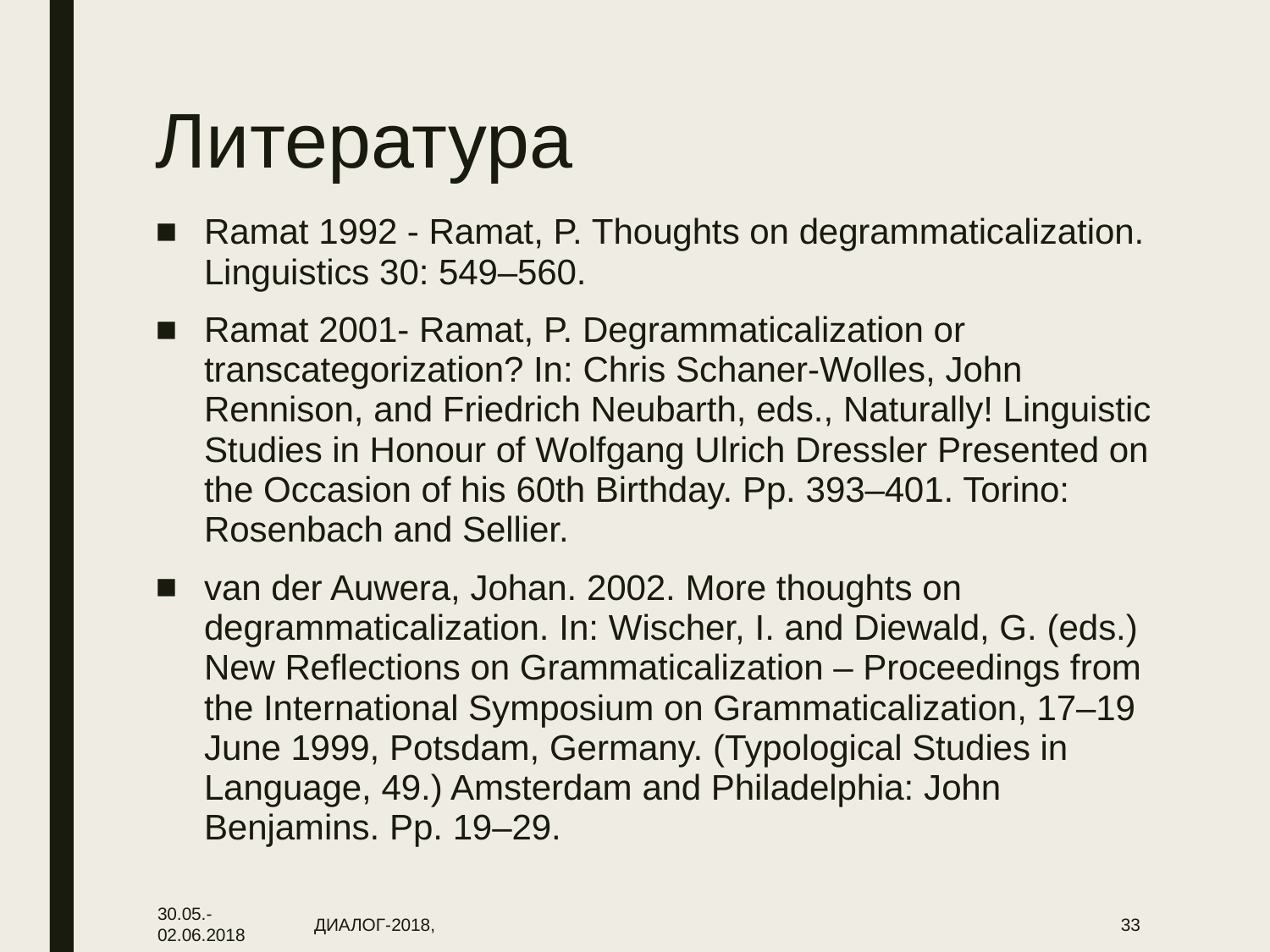

# Литература
Ramat 1992 - Ramat, P. Thoughts on degrammaticalization. Linguistics 30: 549–560.
Ramat 2001- Ramat, P. Degrammaticalization or transcategorization? In: Chris Schaner-Wolles, John Rennison, and Friedrich Neubarth, eds., Naturally! Linguistic Studies in Honour of Wolfgang Ulrich Dressler Presented on the Occasion of his 60th Birthday. Pp. 393–401. Torino: Rosenbach and Sellier.
van der Auwera, Johan. 2002. More thoughts on degrammaticalization. In: Wischer, I. and Diewald, G. (eds.) New Reflections on Grammaticalization – Proceedings from the International Symposium on Grammaticalization, 17–19 June 1999, Potsdam, Germany. (Typological Studies in Language, 49.) Amsterdam and Philadelphia: John Benjamins. Pp. 19–29.

30.05.-02.06.2018
ДИАЛОГ-2018,
33